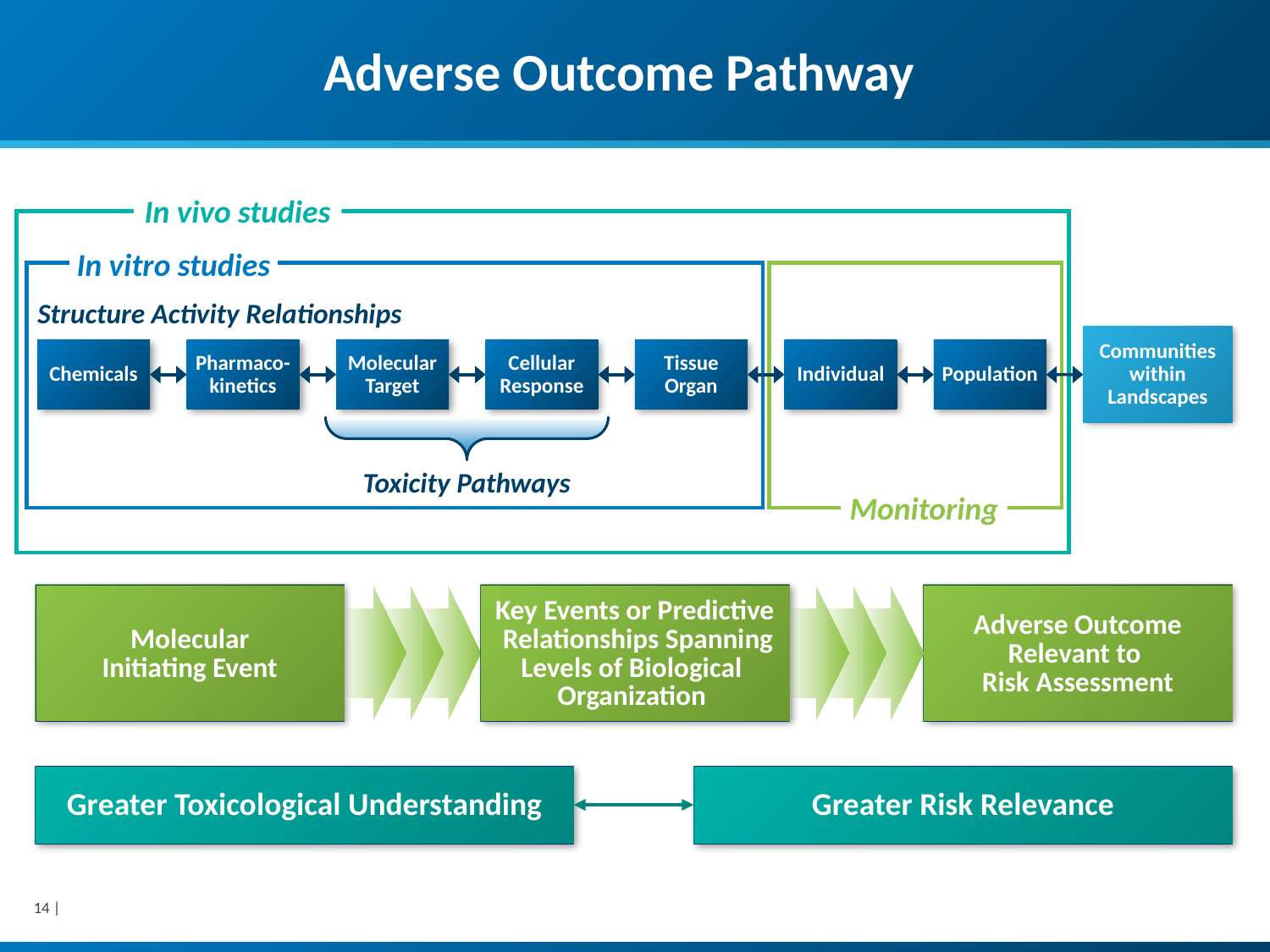

# Adverse Outcome Pathway
In vivo studies

In vitro studies

Structure Activity Relationships

Communities within Landscapes
Chemicals
Pharmaco- kinetics
Molecular Target
Cellular Response
Tissue Organ
Individual
Population
Toxicity Pathways
Monitoring
Molecular
Initiating Event
Key Events or Predictive
 Relationships Spanning
Levels of Biological
Organization
Adverse Outcome
Relevant to
Risk Assessment

Greater Toxicological Understanding
Greater Risk Relevance